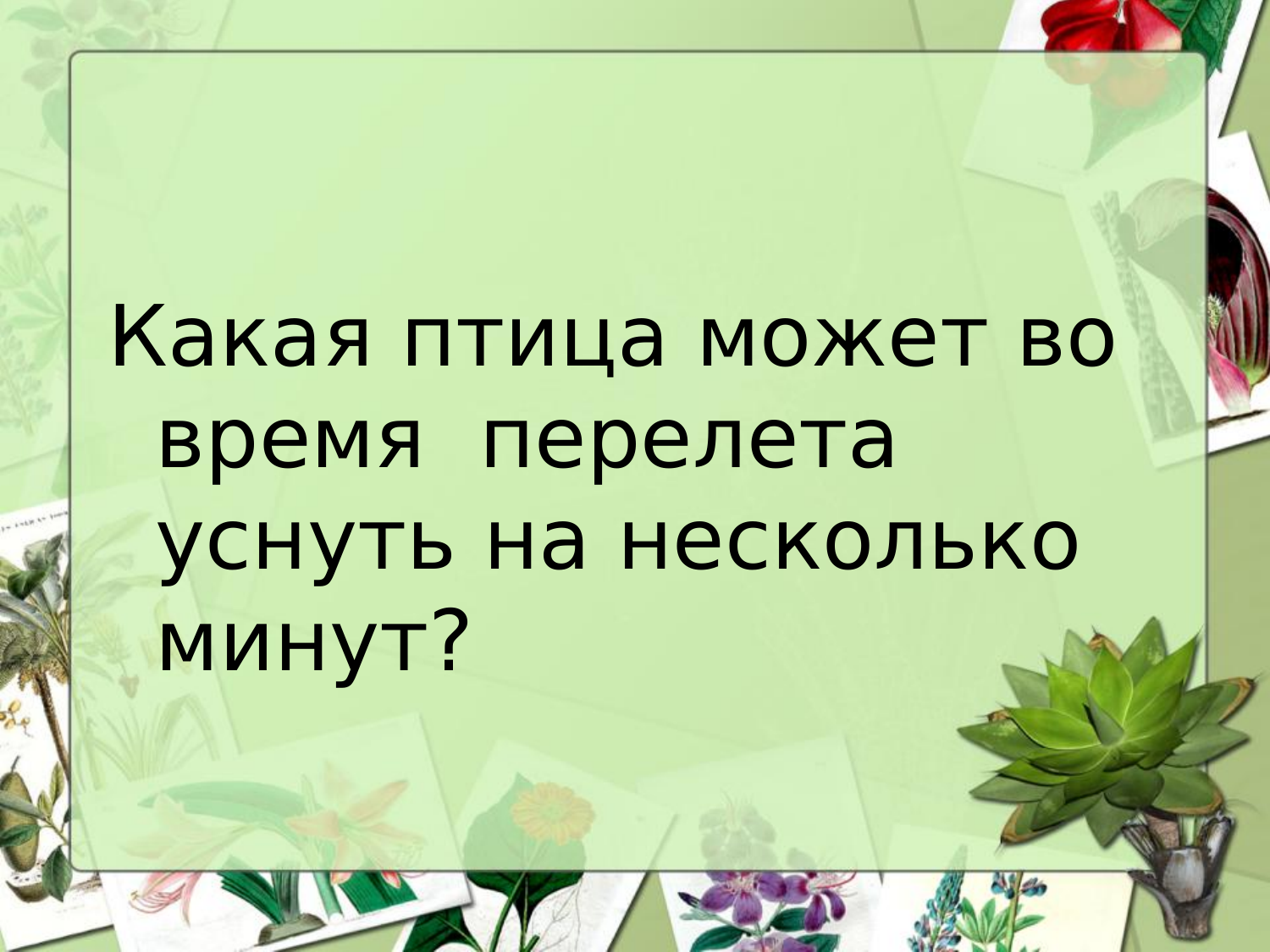

Какая птица может во время  перелета  уснуть на несколько минут?